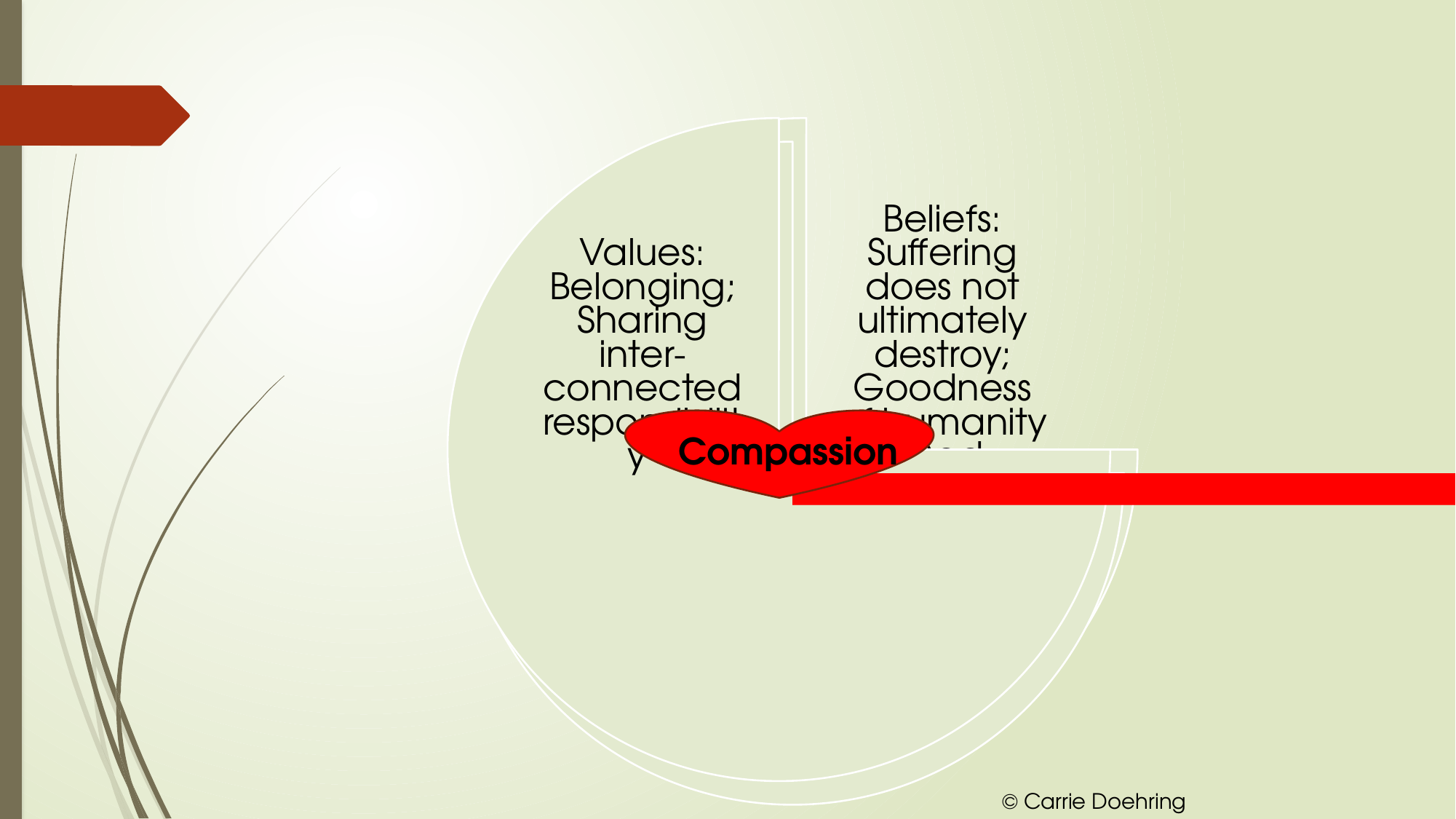

Coping/Practices: Connect us with goodness in ourselves, others; with God
#

Compassion

© Carrie Doehring